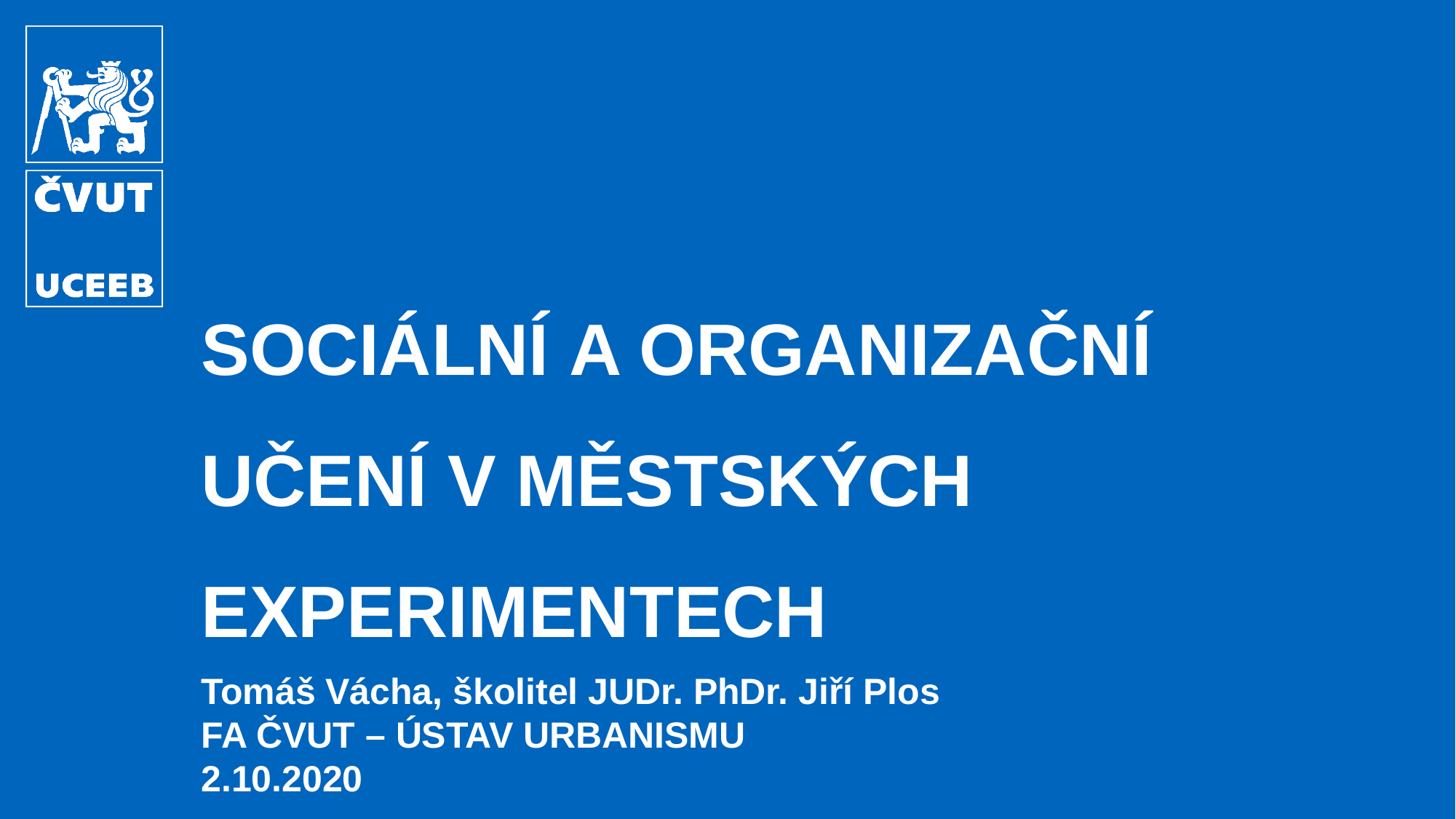

Sociální a organizační učení v městských experimentech
Tomáš Vácha, školitel JUDr. PhDr. Jiří Plos
FA ČVUT – ÚSTAV URBANISMU
2.10.2020